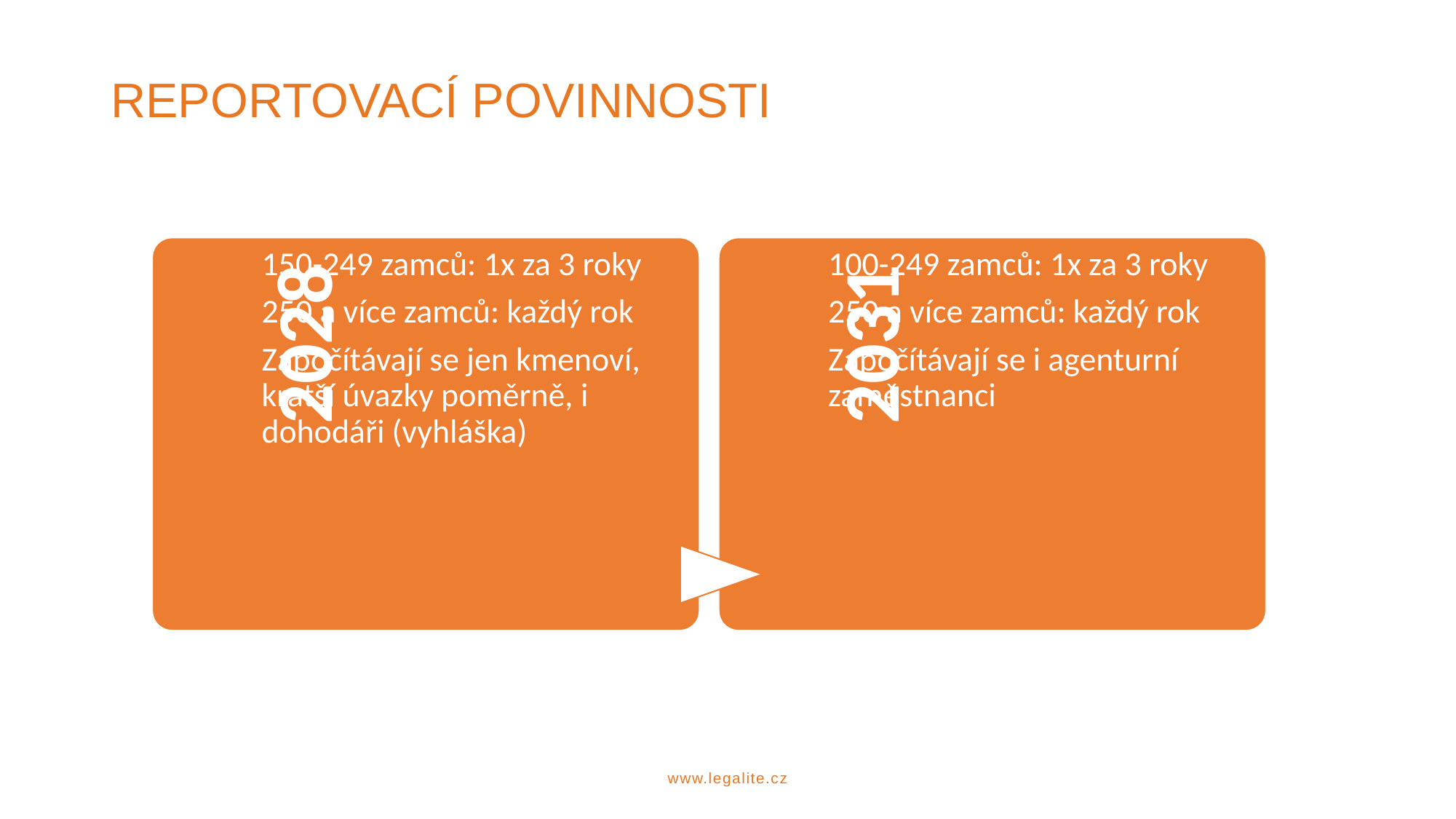

REPORTOVACÍ POVINNOSTI
2028
150-249 zamců: 1x za 3 roky
250 a více zamců: každý rok
Započítávají se jen kmenoví, kratší úvazky poměrně, i dohodáři (vyhláška)
2031
100-249 zamců: 1x za 3 roky
250 a více zamců: každý rok
Započítávají se i agenturní zaměstnanci